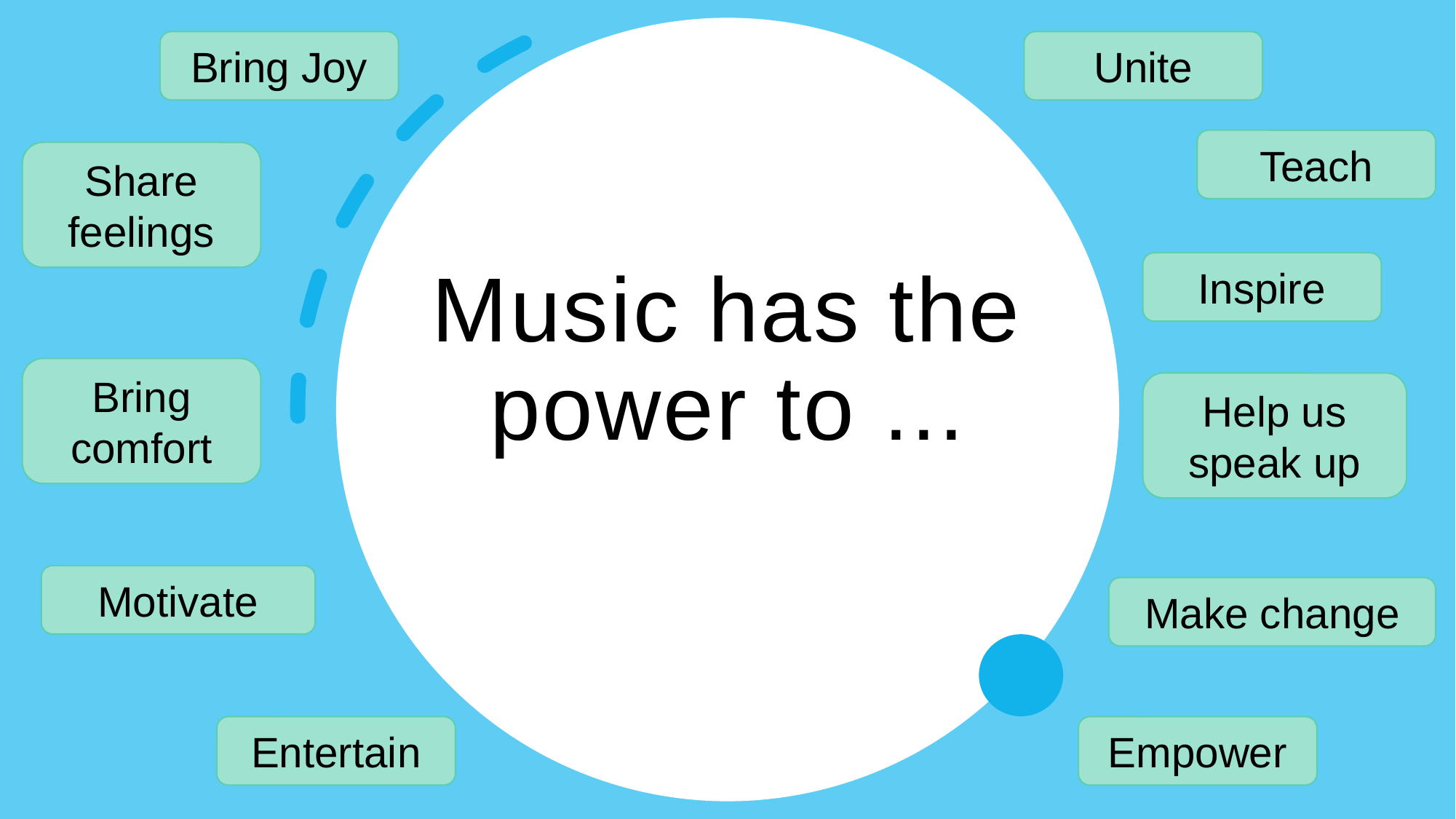

Bring Joy
Unite

Teach
Share feelings
# Music has the power to ...
Inspire
Bring comfort
Help us speak up
Motivate
Make change

Entertain
Empower